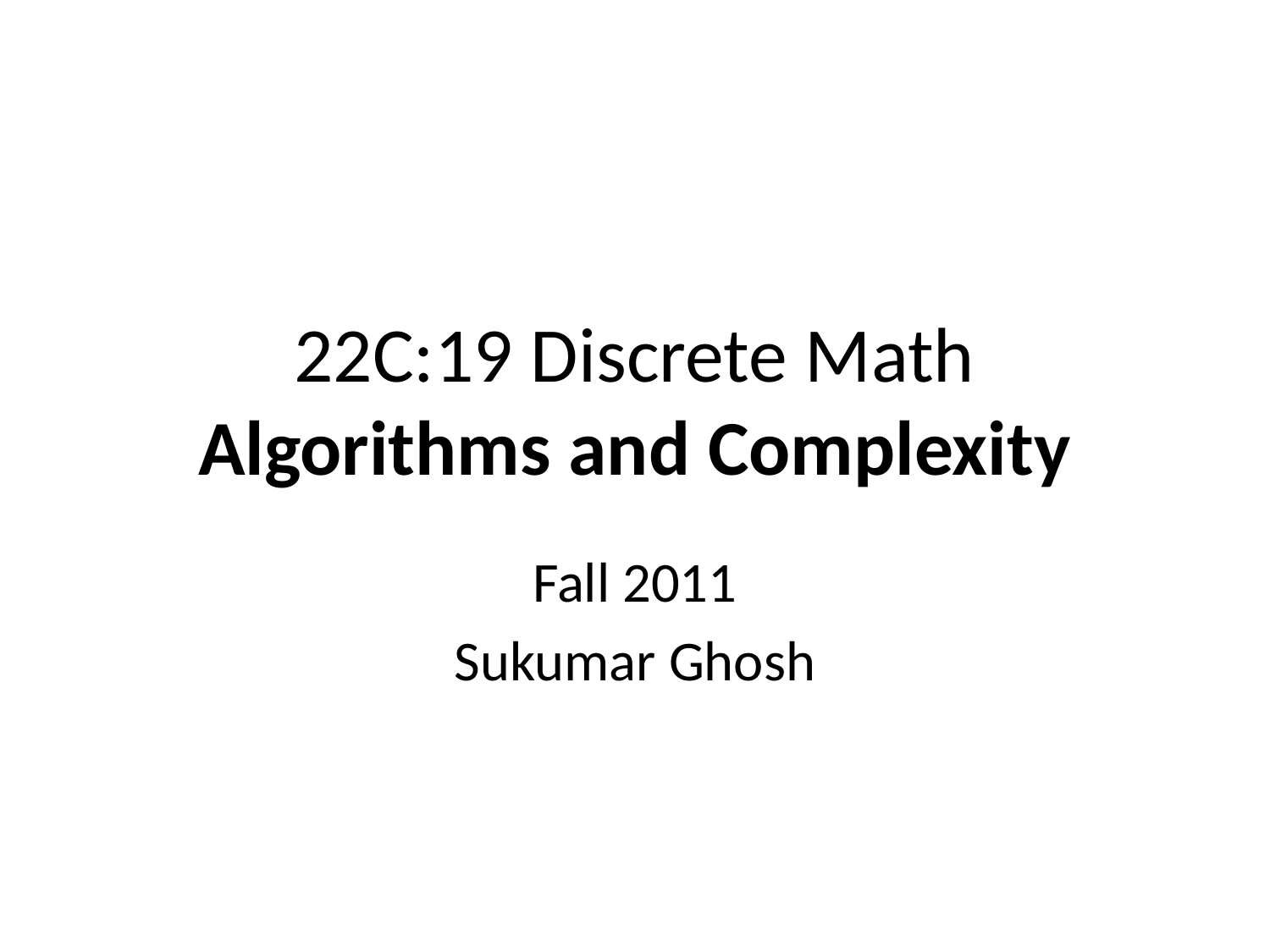

# 22C:19 Discrete Math Algorithms and Complexity
Fall 2011
Sukumar Ghosh